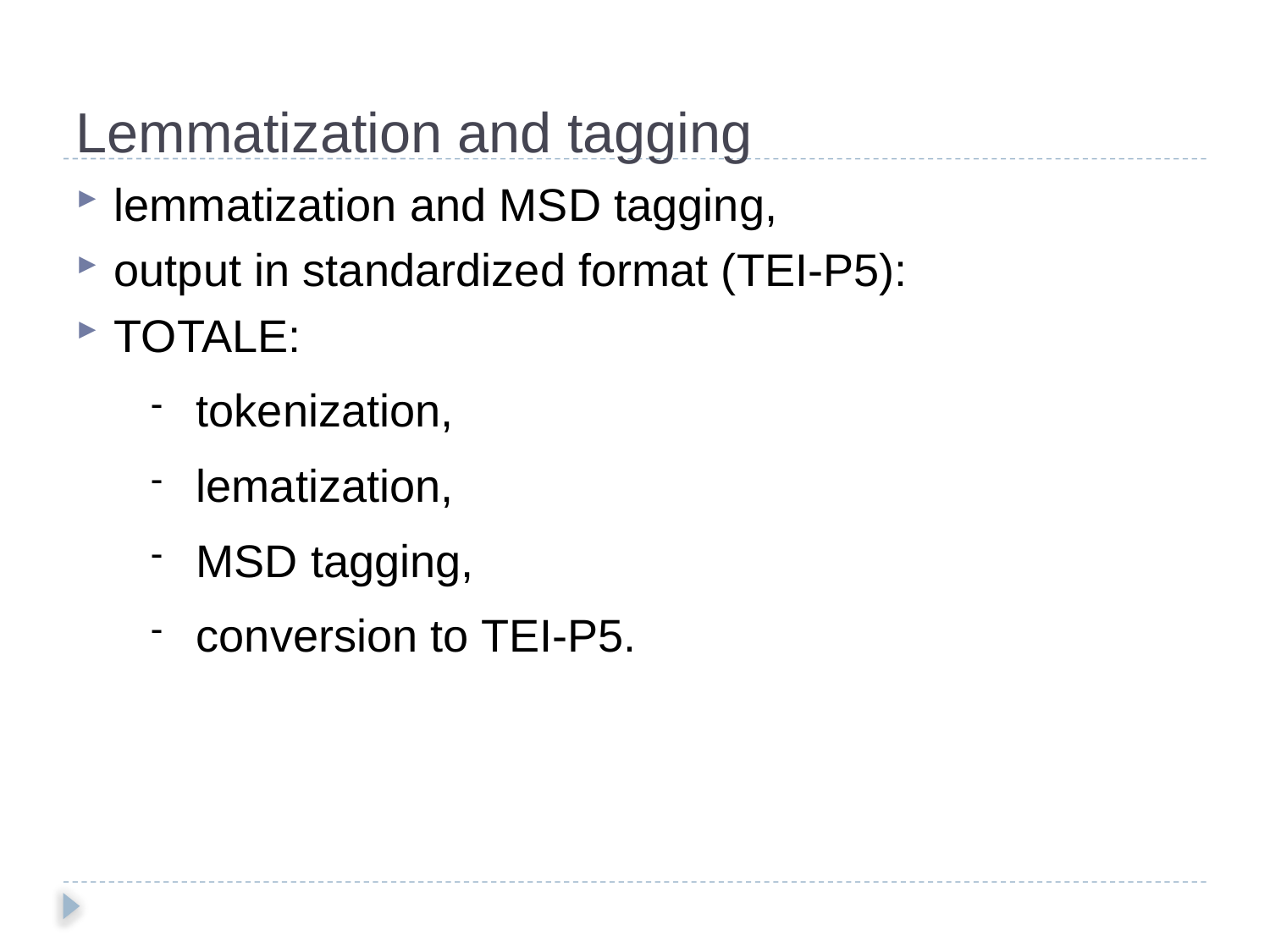

Lemmatization and tagging
lemmatization and MSD tagging,
output in standardized format (TEI-P5):
TOTALE:
tokenization,
lematization,
MSD tagging,
conversion to TEI-P5.